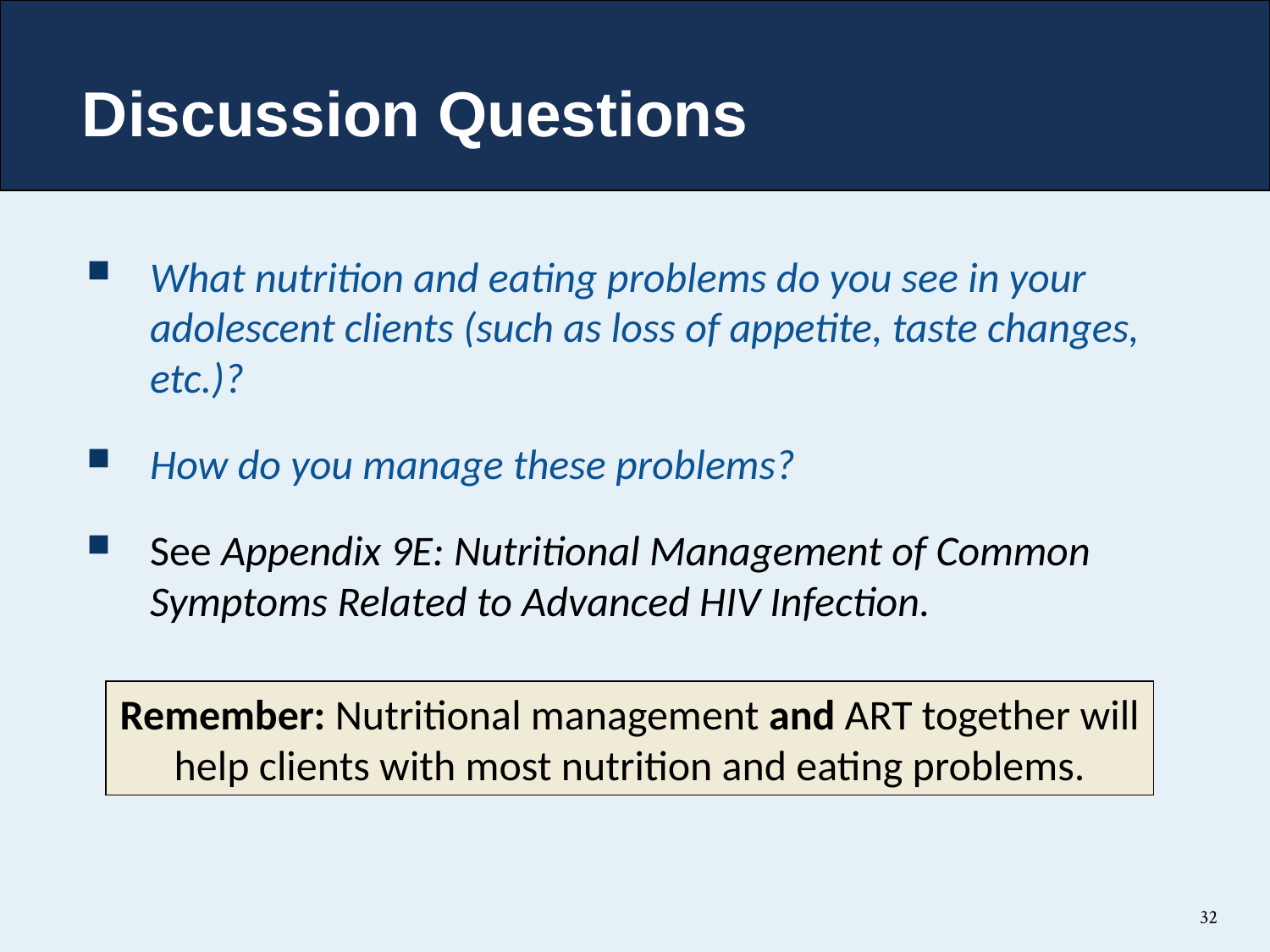

# Discussion Questions
What nutrition and eating problems do you see in your adolescent clients (such as loss of appetite, taste changes, etc.)?
How do you manage these problems?
See Appendix 9E: Nutritional Management of Common Symptoms Related to Advanced HIV Infection.
Remember: Nutritional management and ART together will help clients with most nutrition and eating problems.
32